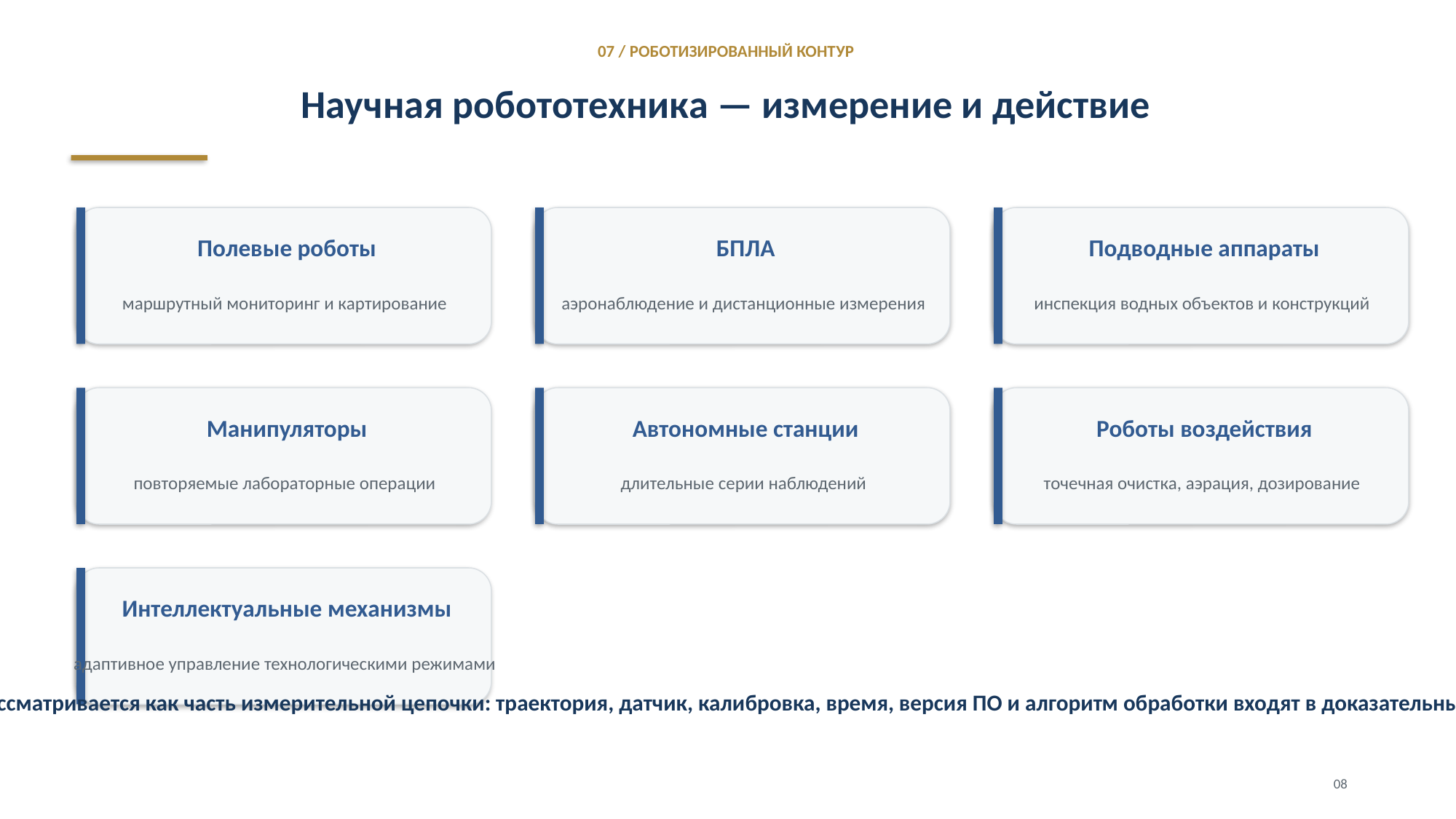

07 / РОБОТИЗИРОВАННЫЙ КОНТУР
Научная робототехника — измерение и действие

Полевые роботы
БПЛА
Подводные аппараты
маршрутный мониторинг и картирование
аэронаблюдение и дистанционные измерения
инспекция водных объектов и конструкций

Манипуляторы
Автономные станции
Роботы воздействия
повторяемые лабораторные операции
длительные серии наблюдений
точечная очистка, аэрация, дозирование

Интеллектуальные механизмы
адаптивное управление технологическими режимами
Робот рассматривается как часть измерительной цепочки: траектория, датчик, калибровка, время, версия ПО и алгоритм обработки входят в доказательный пакет.
08